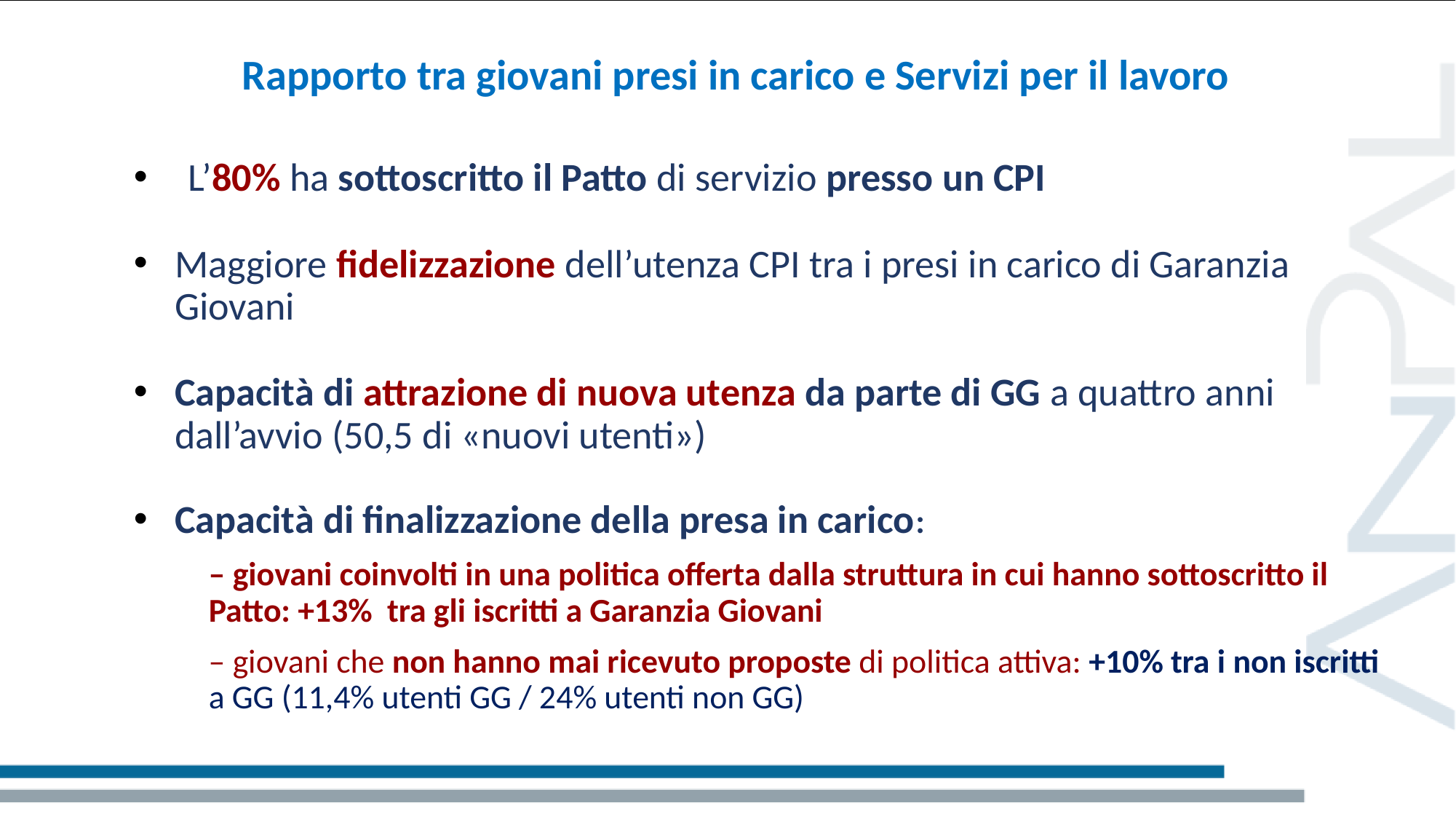

# Rapporto tra giovani presi in carico e Servizi per il lavoro

L’80% ha sottoscritto il Patto di servizio presso un CPI

Maggiore fidelizzazione dell’utenza CPI tra i presi in carico di Garanzia Giovani

Capacità di attrazione di nuova utenza da parte di GG a quattro anni dall’avvio (50,5 di «nuovi utenti»)

Capacità di finalizzazione della presa in carico:
– giovani coinvolti in una politica offerta dalla struttura in cui hanno sottoscritto il Patto: +13%  tra gli iscritti a Garanzia Giovani
– giovani che non hanno mai ricevuto proposte di politica attiva: +10% tra i non iscritti a GG (11,4% utenti GG / 24% utenti non GG)